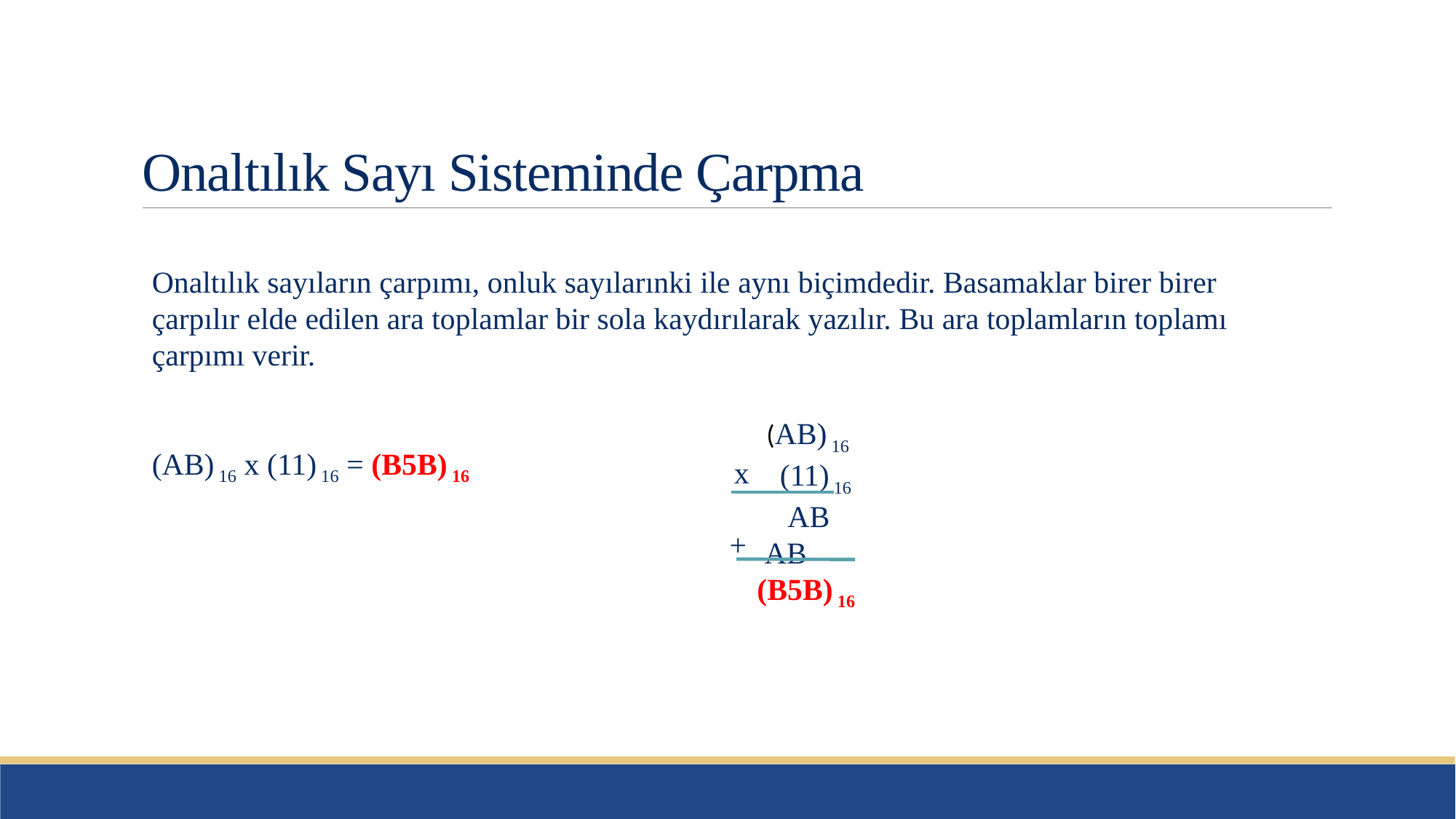

# Onaltılık Sayı Sisteminde Çarpma
Onaltılık sayıların çarpımı, onluk sayılarınki ile aynı biçimdedir. Basamaklar birer birer çarpılır elde edilen ara toplamlar bir sola kaydırılarak yazılır. Bu ara toplamların toplamı çarpımı verir.

(AB) 16 x (11) 16 = (B5B) 16
    (AB) 16
     (11) 16
      AB
   AB
  (B5B) 16

x
+